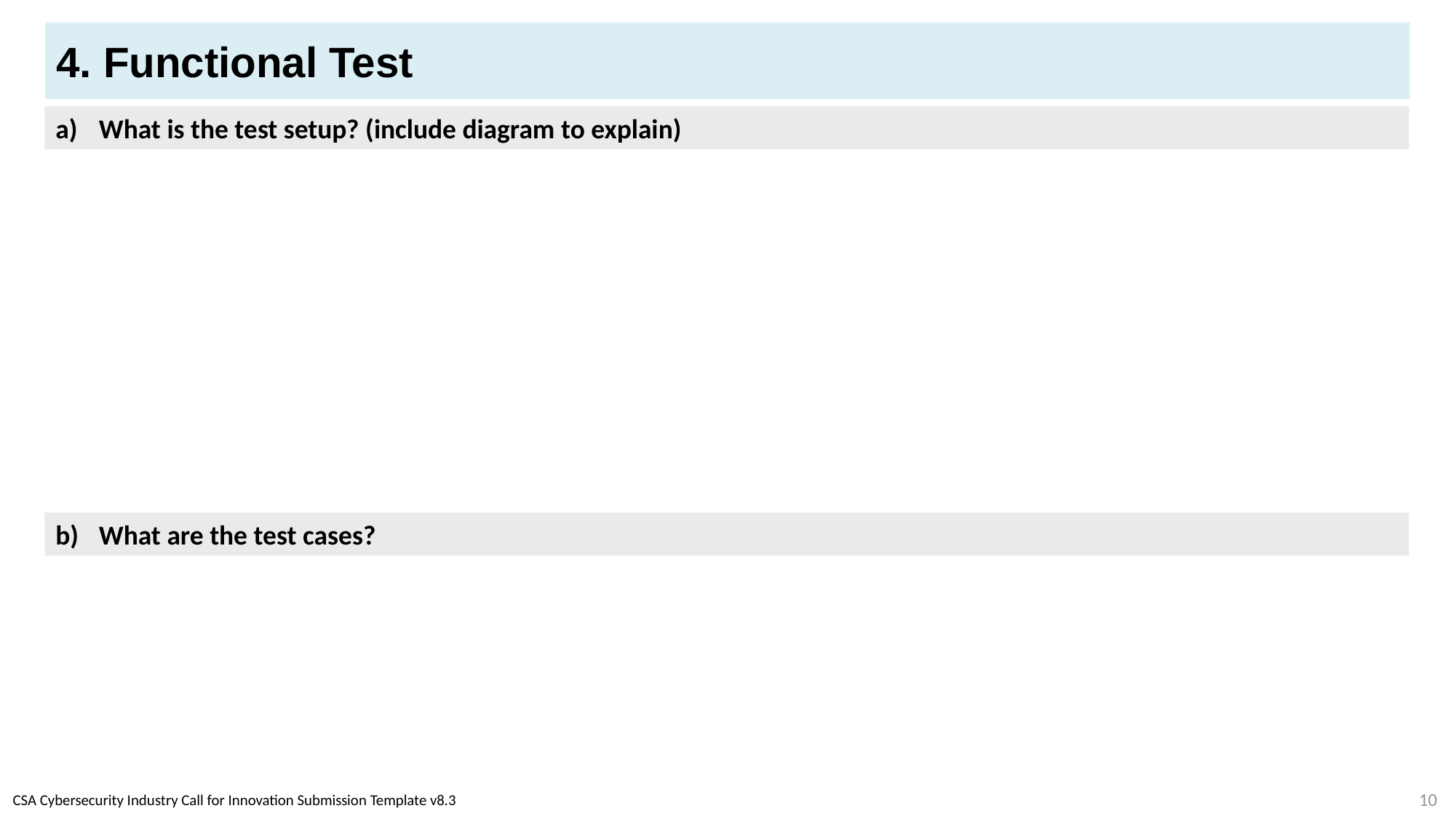

# 4. Functional Test
What is the test setup? (include diagram to explain)

What are the test cases?

10